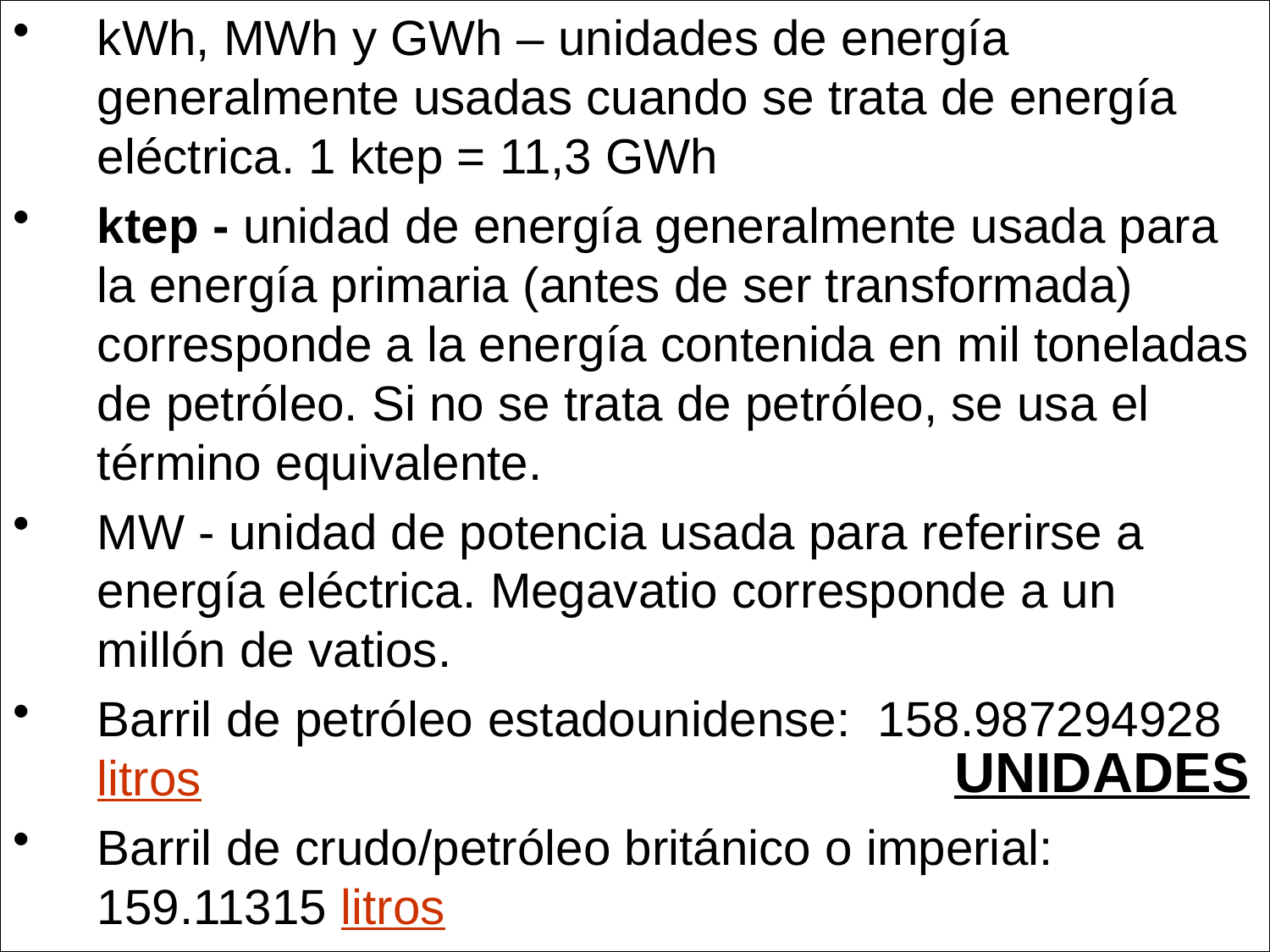

kWh, MWh y GWh – unidades de energía generalmente usadas cuando se trata de energía eléctrica. 1 ktep = 11,3 GWh
ktep - unidad de energía generalmente usada para la energía primaria (antes de ser transformada) corresponde a la energía contenida en mil toneladas de petróleo. Si no se trata de petróleo, se usa el término equivalente.
MW - unidad de potencia usada para referirse a energía eléctrica. Megavatio corresponde a un millón de vatios.
Barril de petróleo estadounidense:  158.987294928 litros
Barril de crudo/petróleo británico o imperial: 159.11315 litros

#
UNIDADES